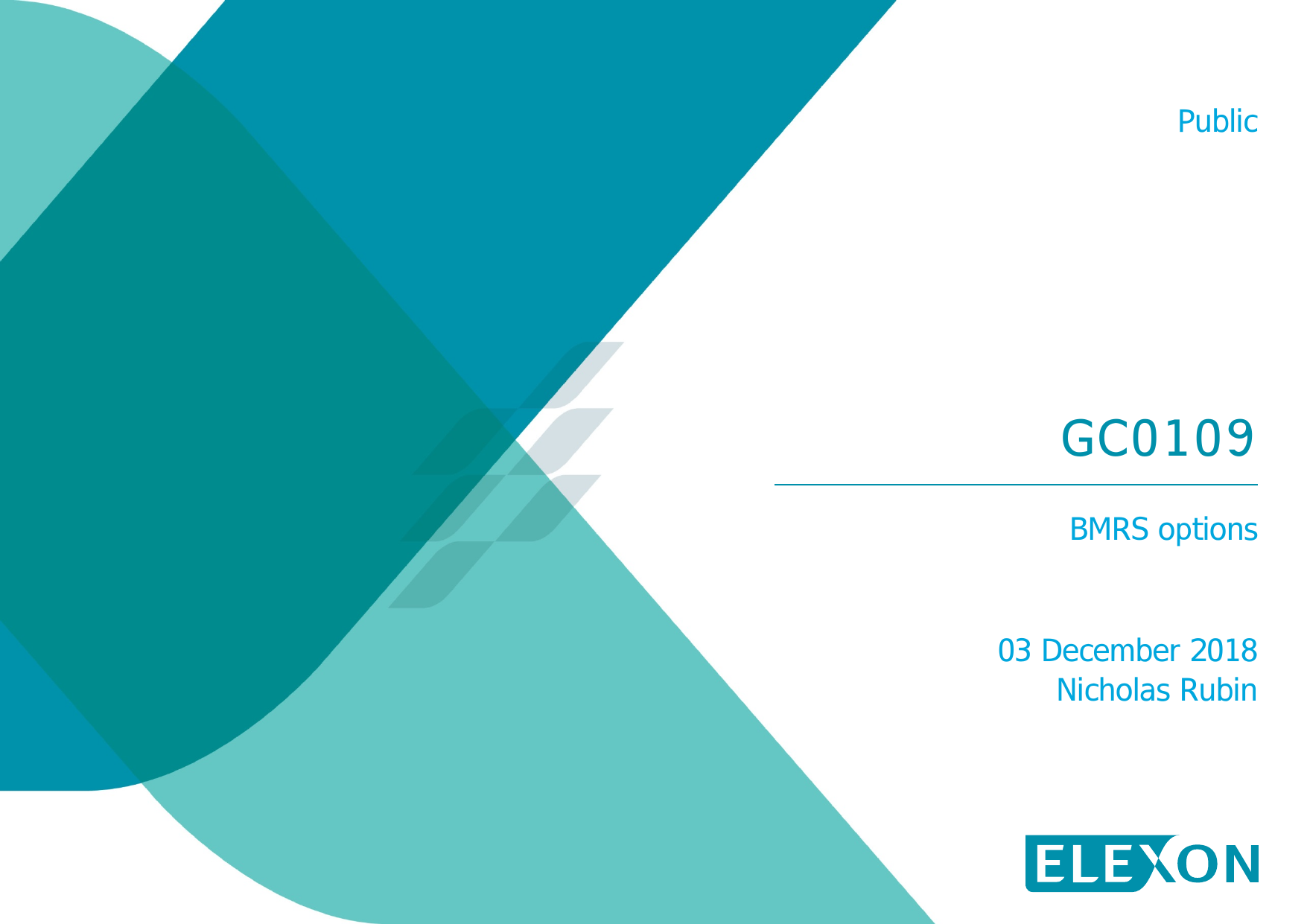

Public
# GC0109
BMRS options
03 December 2018
Nicholas Rubin